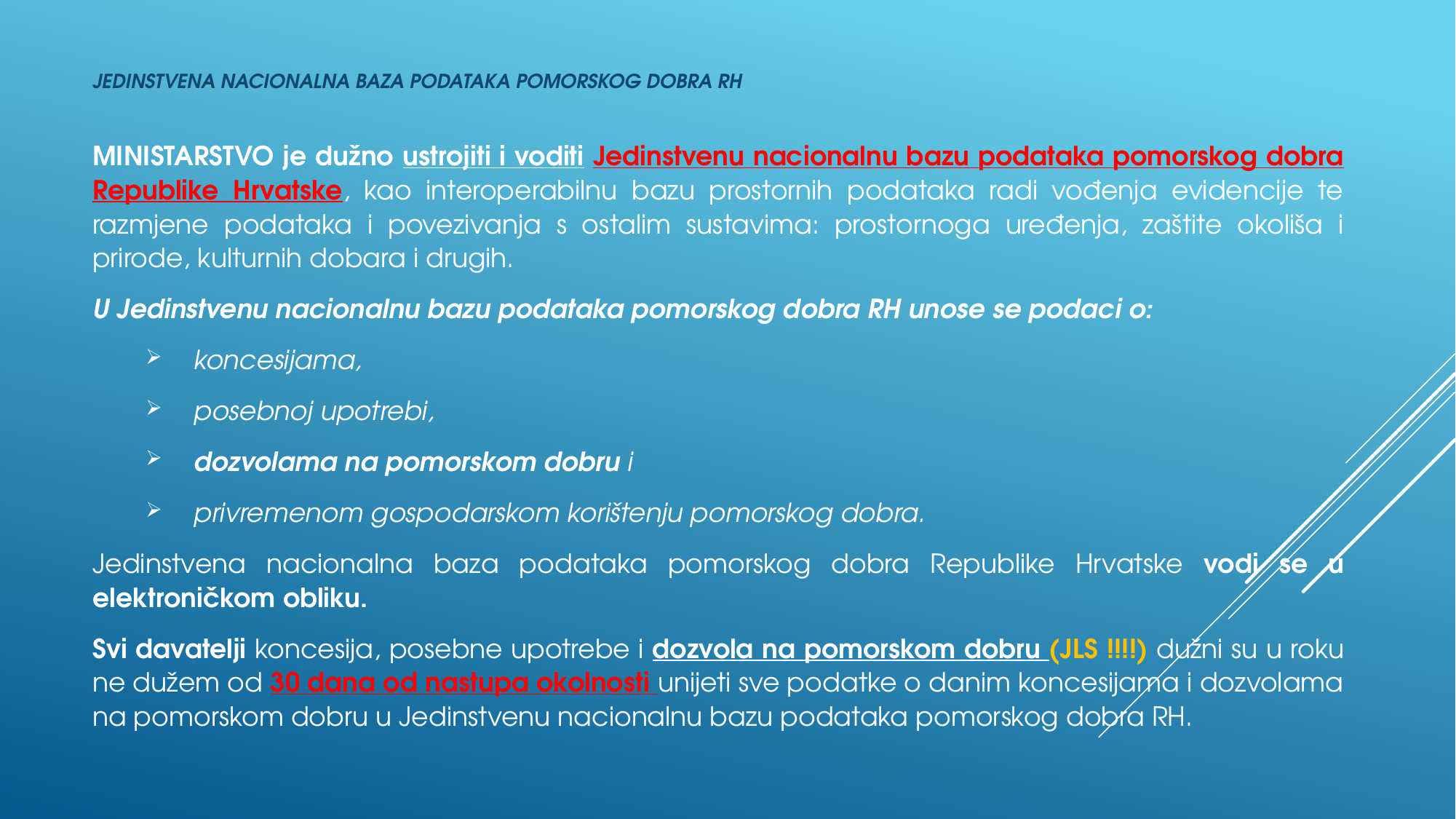

# Jedinstvena nacionalna baza podataka pomorskog dobra Rh
MINISTARSTVO je dužno ustrojiti i voditi Jedinstvenu nacionalnu bazu podataka pomorskog dobra Republike Hrvatske, kao interoperabilnu bazu prostornih podataka radi vođenja evidencije te razmjene podataka i povezivanja s ostalim sustavima: prostornoga uređenja, zaštite okoliša i prirode, kulturnih dobara i drugih.
U Jedinstvenu nacionalnu bazu podataka pomorskog dobra RH unose se podaci o:
koncesijama,
posebnoj upotrebi,
dozvolama na pomorskom dobru i
privremenom gospodarskom korištenju pomorskog dobra.
Jedinstvena nacionalna baza podataka pomorskog dobra Republike Hrvatske vodi se u elektroničkom obliku.
Svi davatelji koncesija, posebne upotrebe i dozvola na pomorskom dobru (JLS !!!!) dužni su u roku ne dužem od 30 dana od nastupa okolnosti unijeti sve podatke o danim koncesijama i dozvolama na pomorskom dobru u Jedinstvenu nacionalnu bazu podataka pomorskog dobra RH.